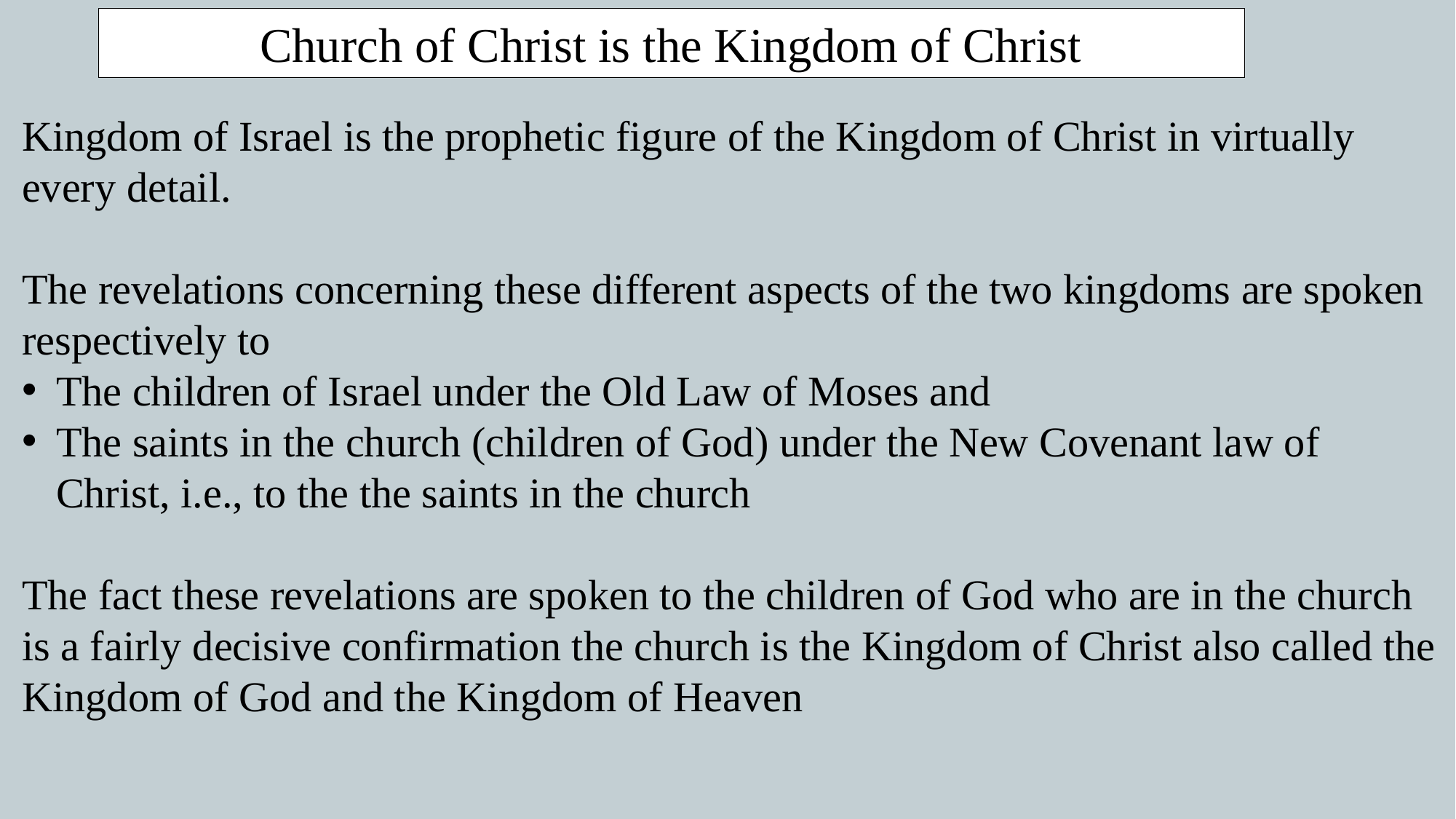

Church of Christ is the Kingdom of Christ
Kingdom of Israel is the prophetic figure of the Kingdom of Christ in virtually every detail.

The revelations concerning these different aspects of the two kingdoms are spoken respectively to
The children of Israel under the Old Law of Moses and
The saints in the church (children of God) under the New Covenant law of Christ, i.e., to the the saints in the church

The fact these revelations are spoken to the children of God who are in the church is a fairly decisive confirmation the church is the Kingdom of Christ also called the Kingdom of God and the Kingdom of Heaven